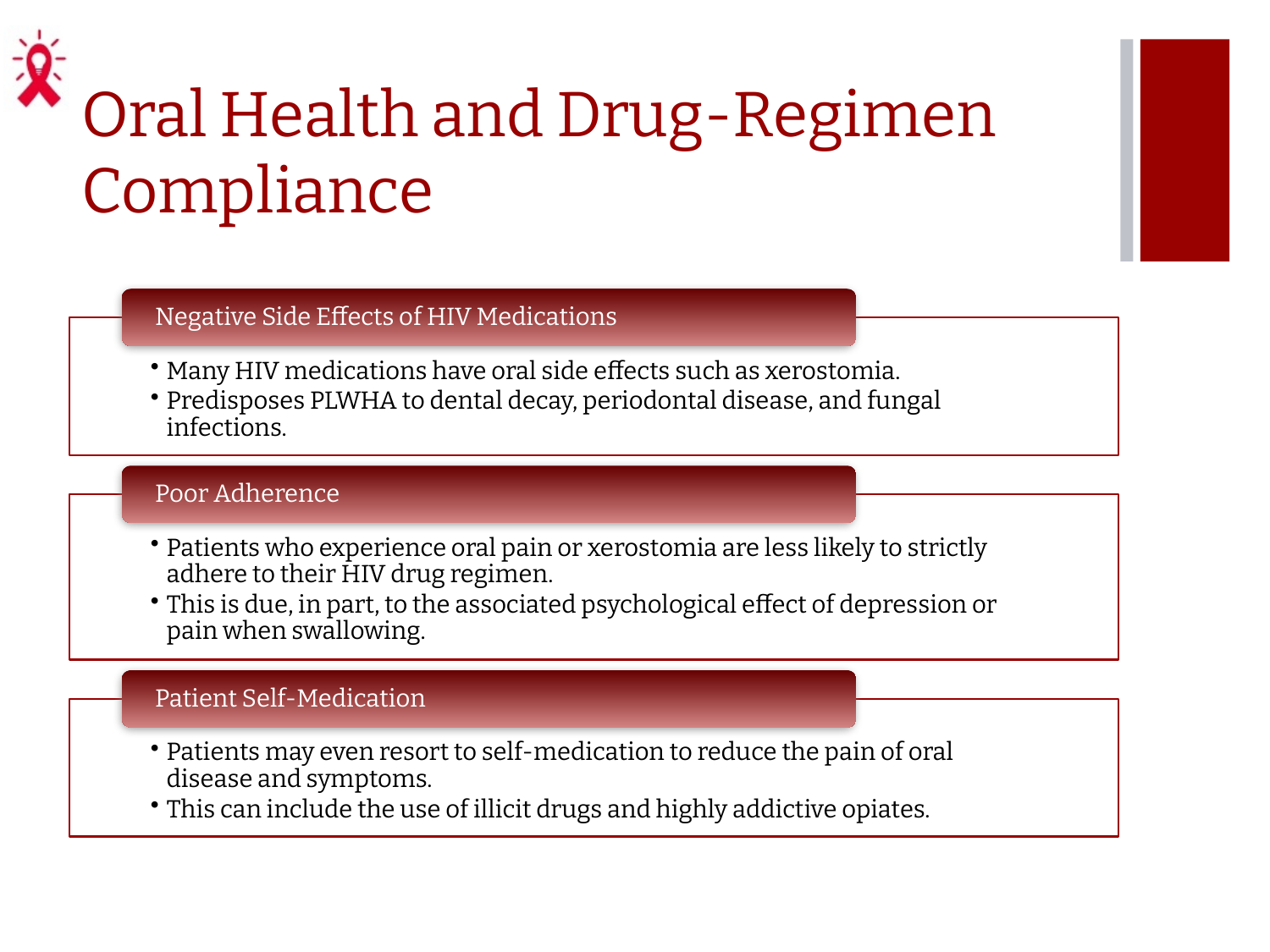

# Oral Health and Drug-Regimen Compliance
Many HIV medications have oral side effects such as xerostomia.
Predisposes PLWHA to dental decay, periodontal disease, and fungal infections.
Negative Side Effects of HIV Medications
Patients who experience oral pain or xerostomia are less likely to strictly adhere to their HIV drug regimen.
This is due, in part, to the associated psychological effect of depression or pain when swallowing.
Poor Adherence
Patients may even resort to self-medication to reduce the pain of oral disease and symptoms.
This can include the use of illicit drugs and highly addictive opiates.
Patient Self-Medication